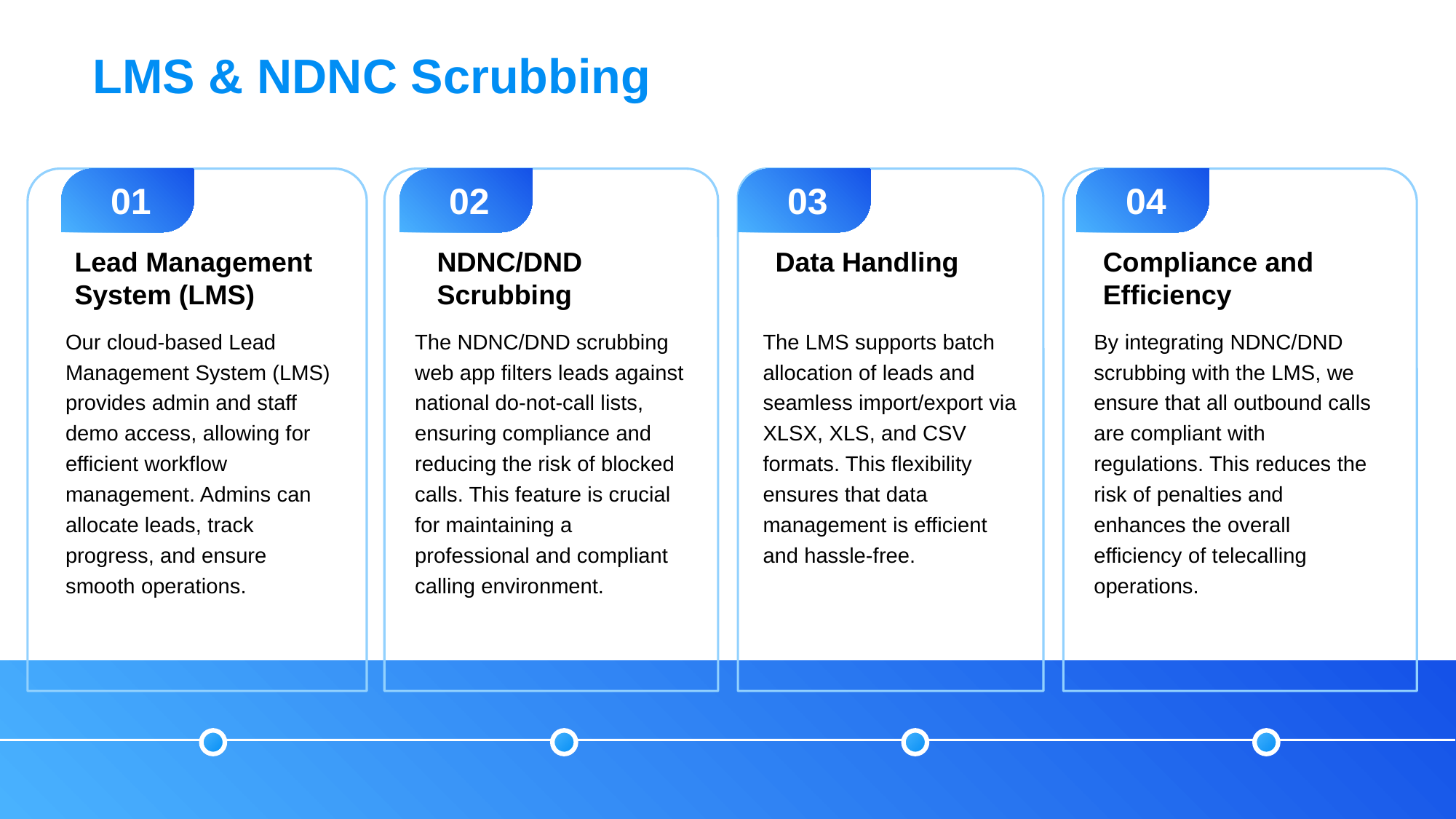

LMS & NDNC Scrubbing

01
02
03
04
Lead Management System (LMS)
NDNC/DND Scrubbing
Data Handling
Compliance and Efficiency
Our cloud-based Lead Management System (LMS) provides admin and staff demo access, allowing for efficient workflow management. Admins can allocate leads, track progress, and ensure smooth operations.
The NDNC/DND scrubbing web app filters leads against national do-not-call lists, ensuring compliance and reducing the risk of blocked calls. This feature is crucial for maintaining a professional and compliant calling environment.
The LMS supports batch allocation of leads and seamless import/export via XLSX, XLS, and CSV formats. This flexibility ensures that data management is efficient and hassle-free.
By integrating NDNC/DND scrubbing with the LMS, we ensure that all outbound calls are compliant with regulations. This reduces the risk of penalties and enhances the overall efficiency of telecalling operations.